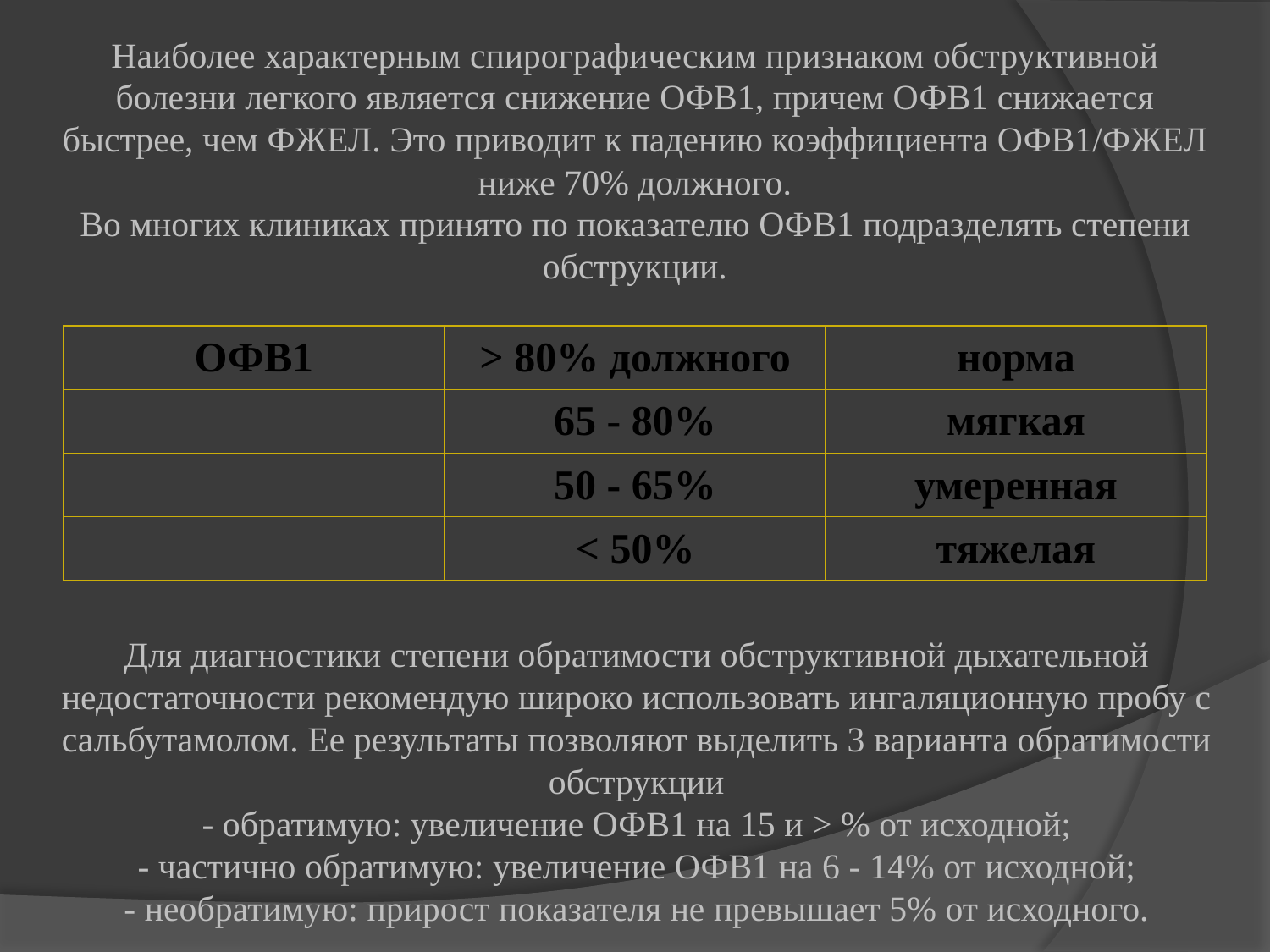

Наиболее характерным спирографическим признаком обструктивной болезни легкого является снижение ОФВ1, причем ОФВ1 снижается быстрее, чем ФЖЕЛ. Это приводит к падению коэффициента ОФВ1/ФЖЕЛ ниже 70% должного.
Во многих клиниках принято по показателю ОФВ1 подразделять степени обструкции.
| ОФВ1 | > 80% должного | норма |
| --- | --- | --- |
|  | 65 - 80% | мягкая |
|  | 50 - 65% | умеренная |
|  | < 50% | тяжелая |
Для диагностики степени обратимости обструктивной дыхательной недостаточности рекомендую широко использовать ингаляционную пробу с сальбутамолом. Ее результаты позволяют выделить 3 варианта обратимости обструкции
- обратимую: увеличение ОФВ1 на 15 и > % от исходной;
- частично обратимую: увеличение ОФВ1 на 6 - 14% от исходной;
- необратимую: прирост показателя не превышает 5% от исходного.